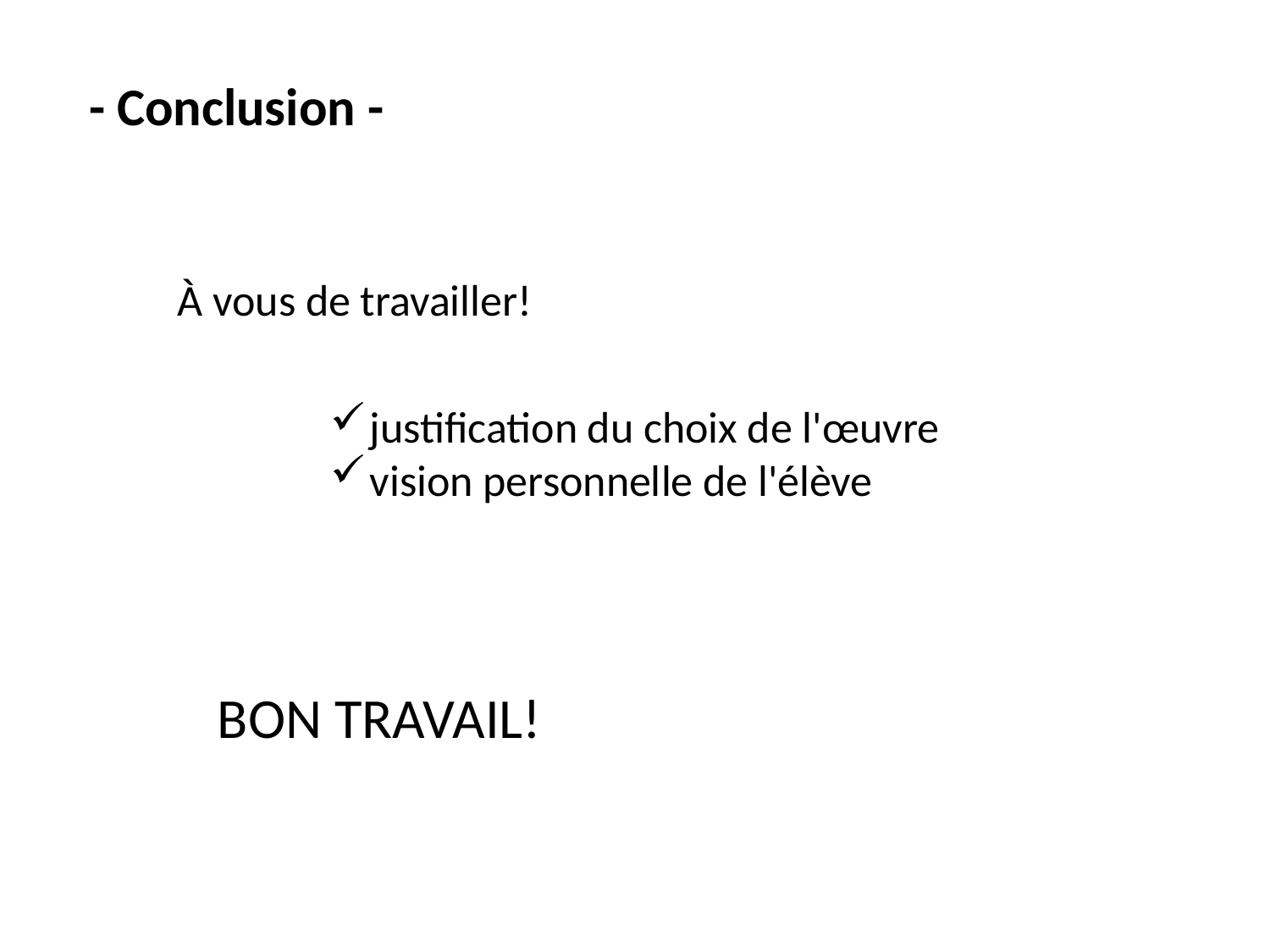

- Conclusion -
À vous de travailler!

justification du choix de l'œuvre
vision personnelle de l'élève
BON TRAVAIL!